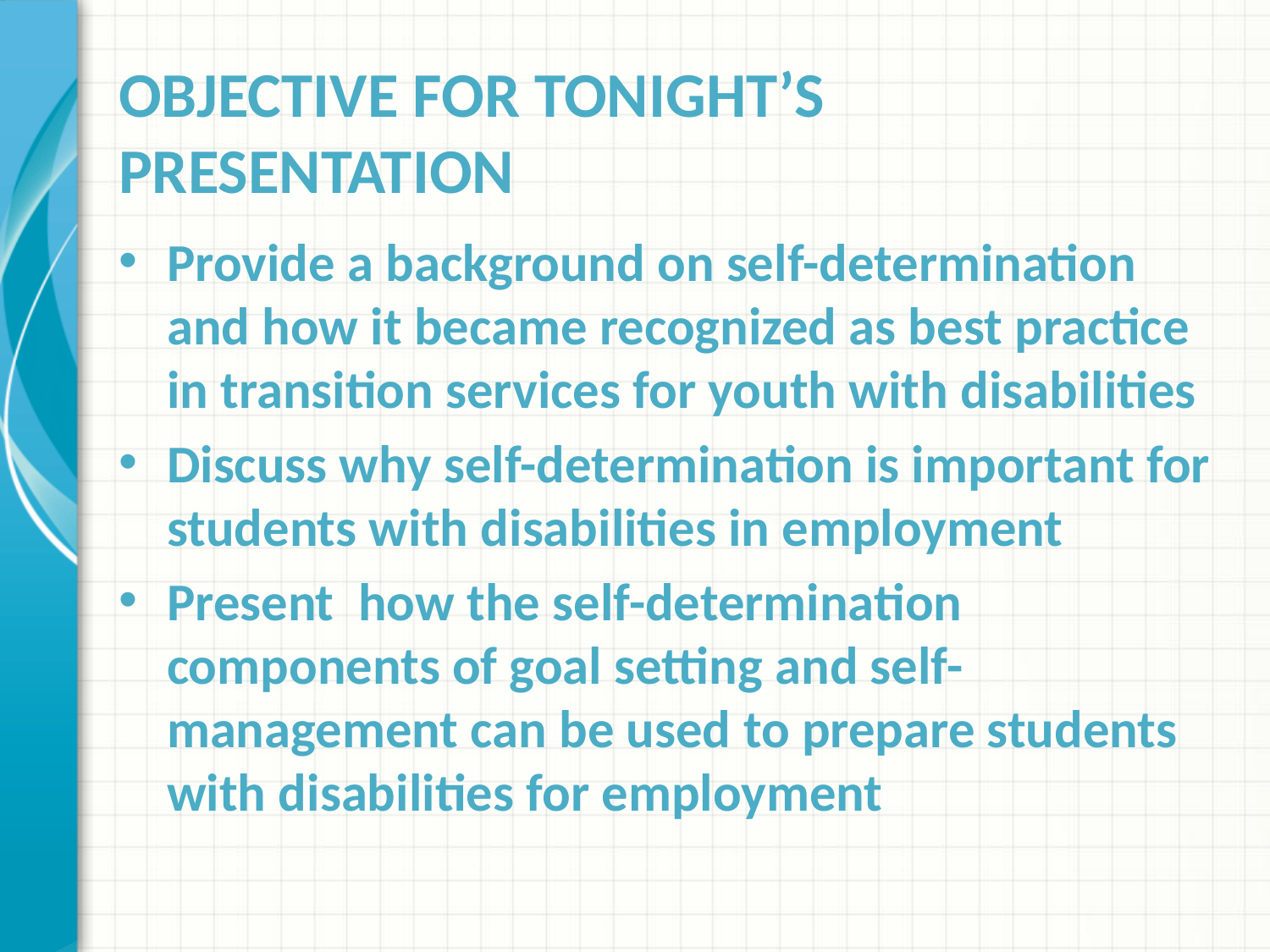

# OBJECTIVE FOR TONIGHT’S PRESENTATION
Provide a background on self-determination and how it became recognized as best practice in transition services for youth with disabilities
Discuss why self-determination is important for students with disabilities in employment
Present  how the self-determination components of goal setting and self-management can be used to prepare students with disabilities for employment